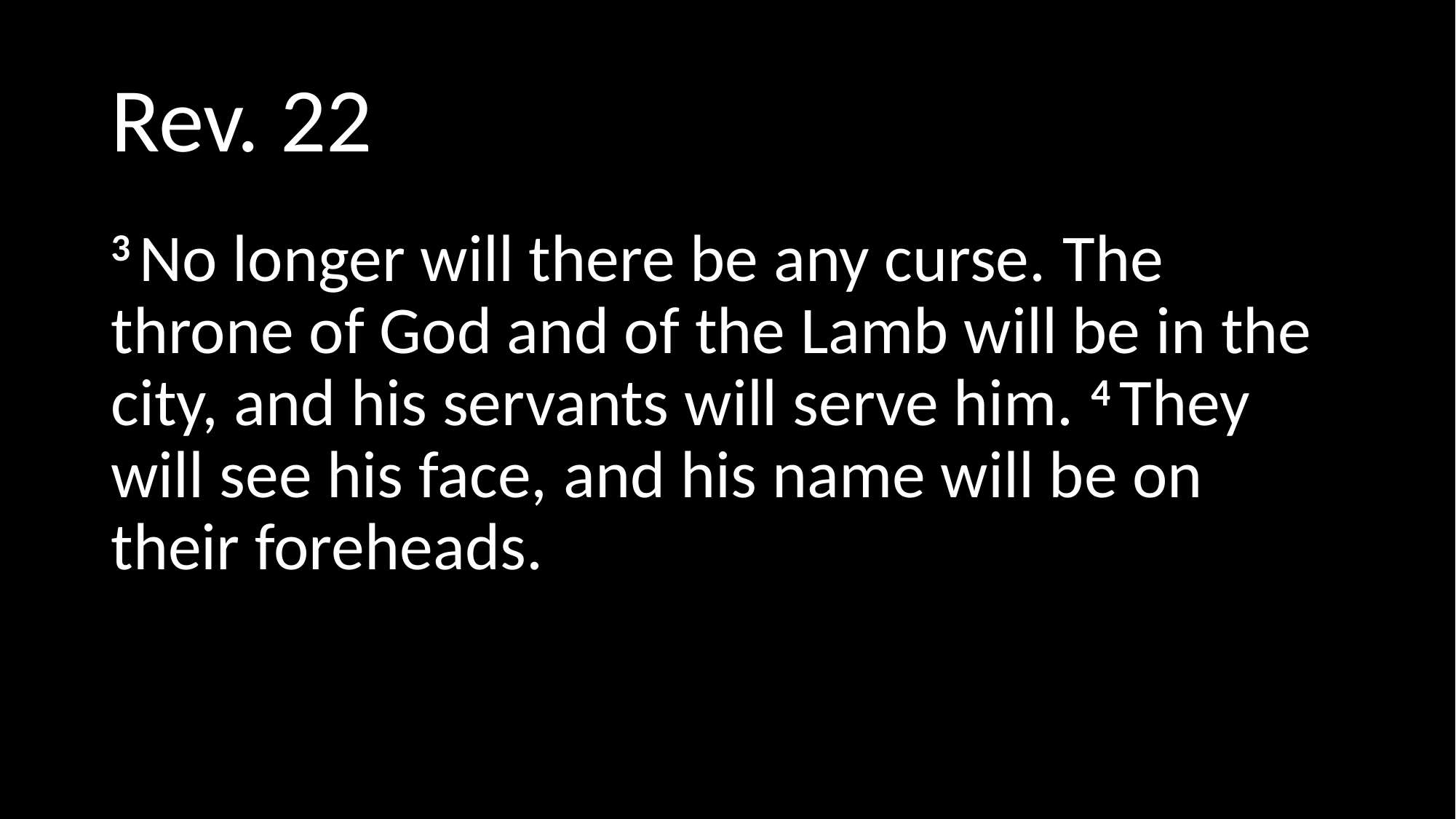

# Rev. 22
3 No longer will there be any curse. The throne of God and of the Lamb will be in the city, and his servants will serve him. 4 They will see his face, and his name will be on their foreheads.